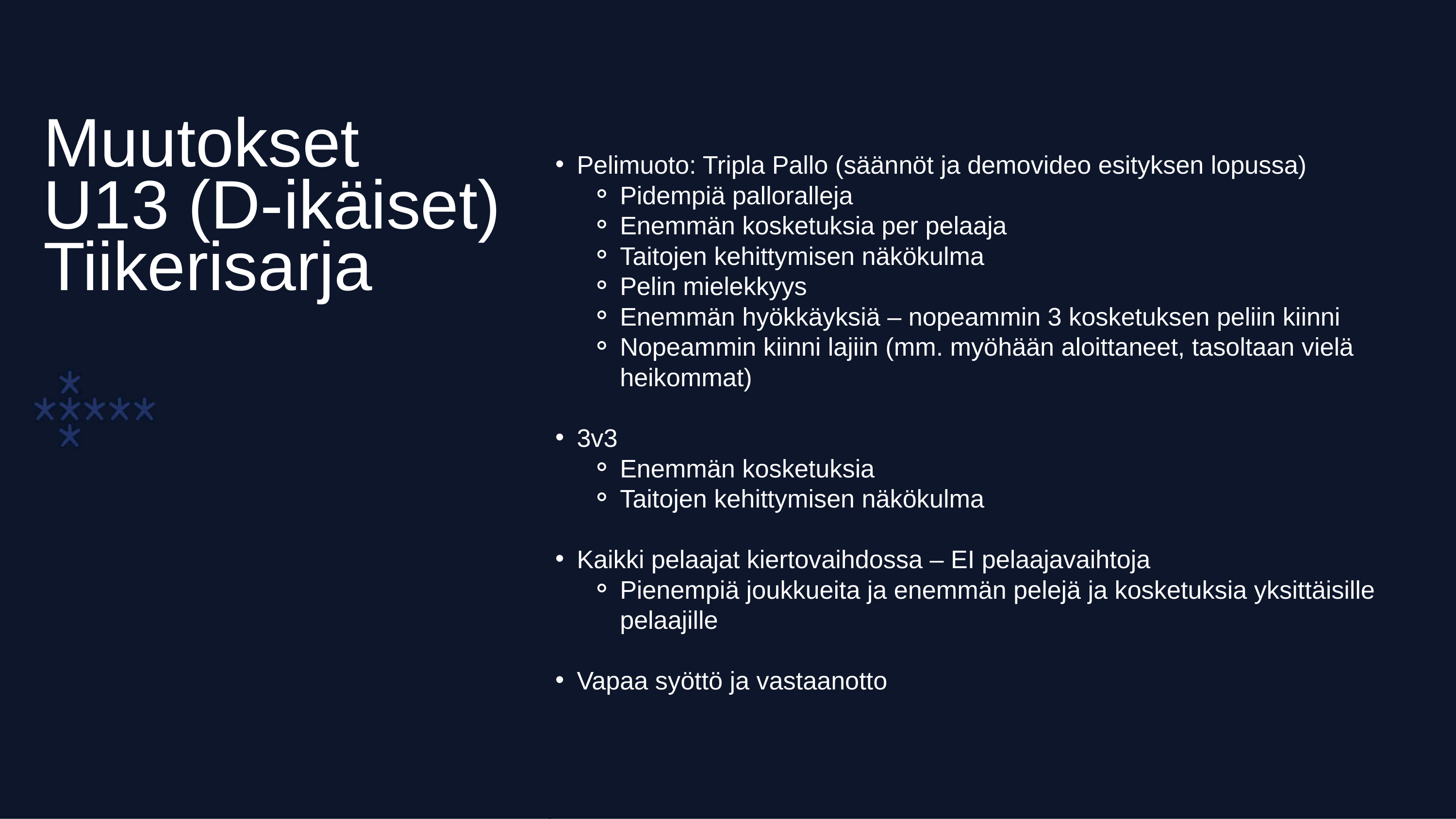

Muutokset
U13 (D-ikäiset) Tiikerisarja
Pelimuoto: Tripla Pallo (säännöt ja demovideo esityksen lopussa)
Pidempiä palloralleja
Enemmän kosketuksia per pelaaja
Taitojen kehittymisen näkökulma
Pelin mielekkyys
Enemmän hyökkäyksiä – nopeammin 3 kosketuksen peliin kiinni
Nopeammin kiinni lajiin (mm. myöhään aloittaneet, tasoltaan vielä heikommat)

3v3
Enemmän kosketuksia
Taitojen kehittymisen näkökulma

Kaikki pelaajat kiertovaihdossa – EI pelaajavaihtoja
Pienempiä joukkueita ja enemmän pelejä ja kosketuksia yksittäisille pelaajille

Vapaa syöttö ja vastaanotto